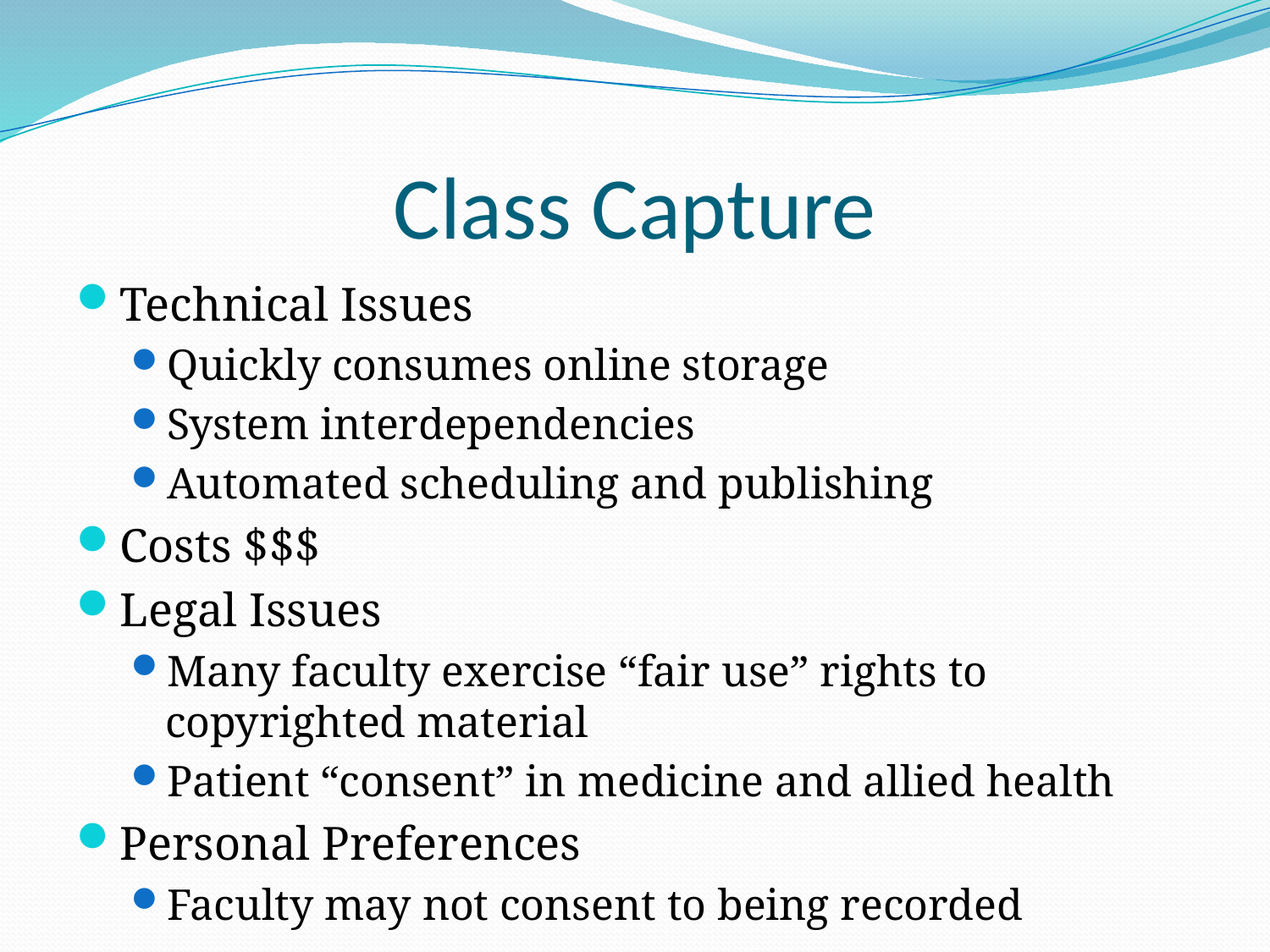

# Class Capture
Technical Issues
Quickly consumes online storage
System interdependencies
Automated scheduling and publishing
Costs $$$
Legal Issues
Many faculty exercise “fair use” rights to copyrighted material
Patient “consent” in medicine and allied health
Personal Preferences
Faculty may not consent to being recorded